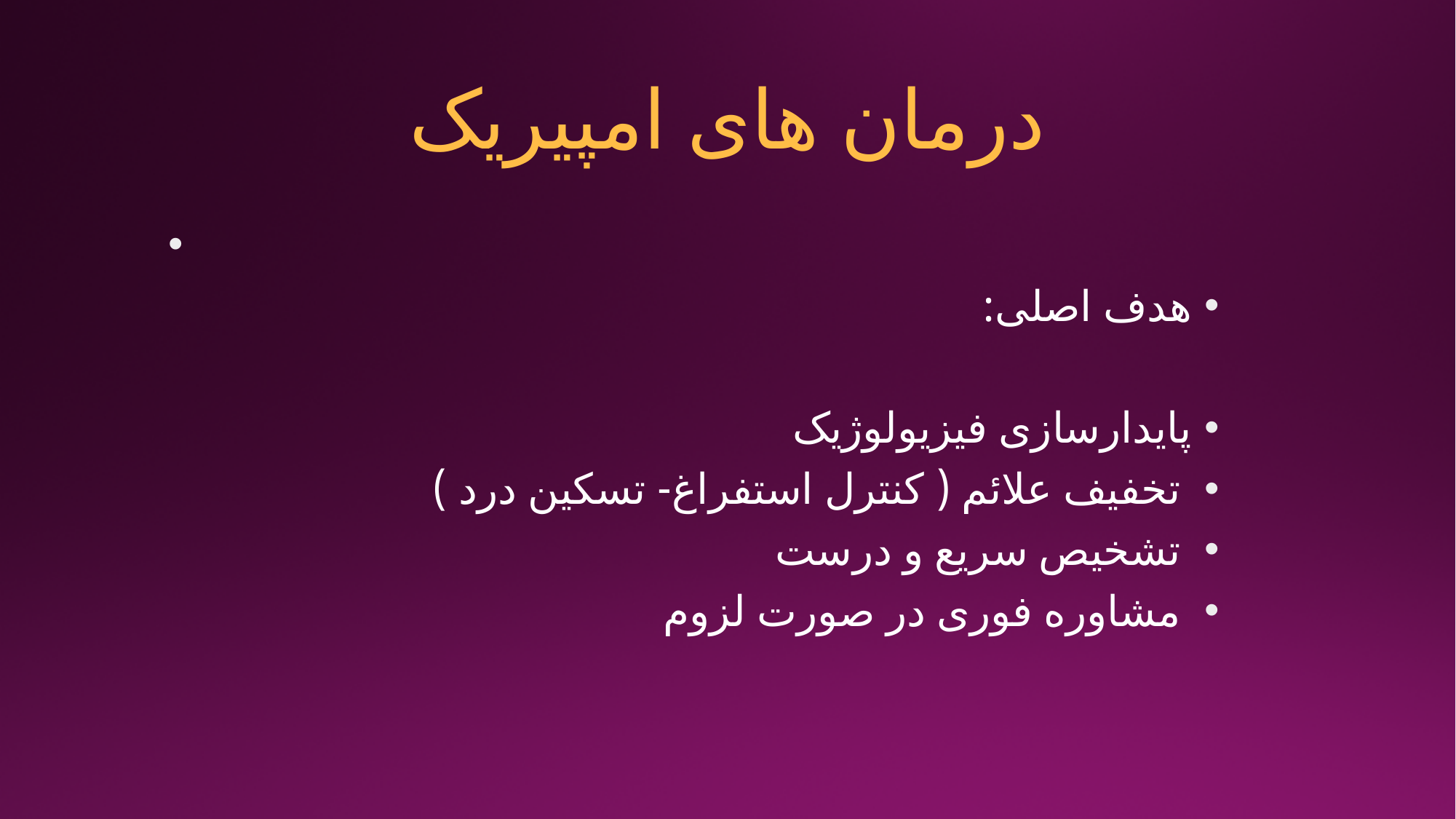

# درمان های امپیریک

هدف اصلی:

پایدارسازی فیزیولوژیک
 تخفیف علائم ( کنترل استفراغ- تسکین درد )
 تشخیص سریع و درست
 مشاوره فوری در صورت لزوم